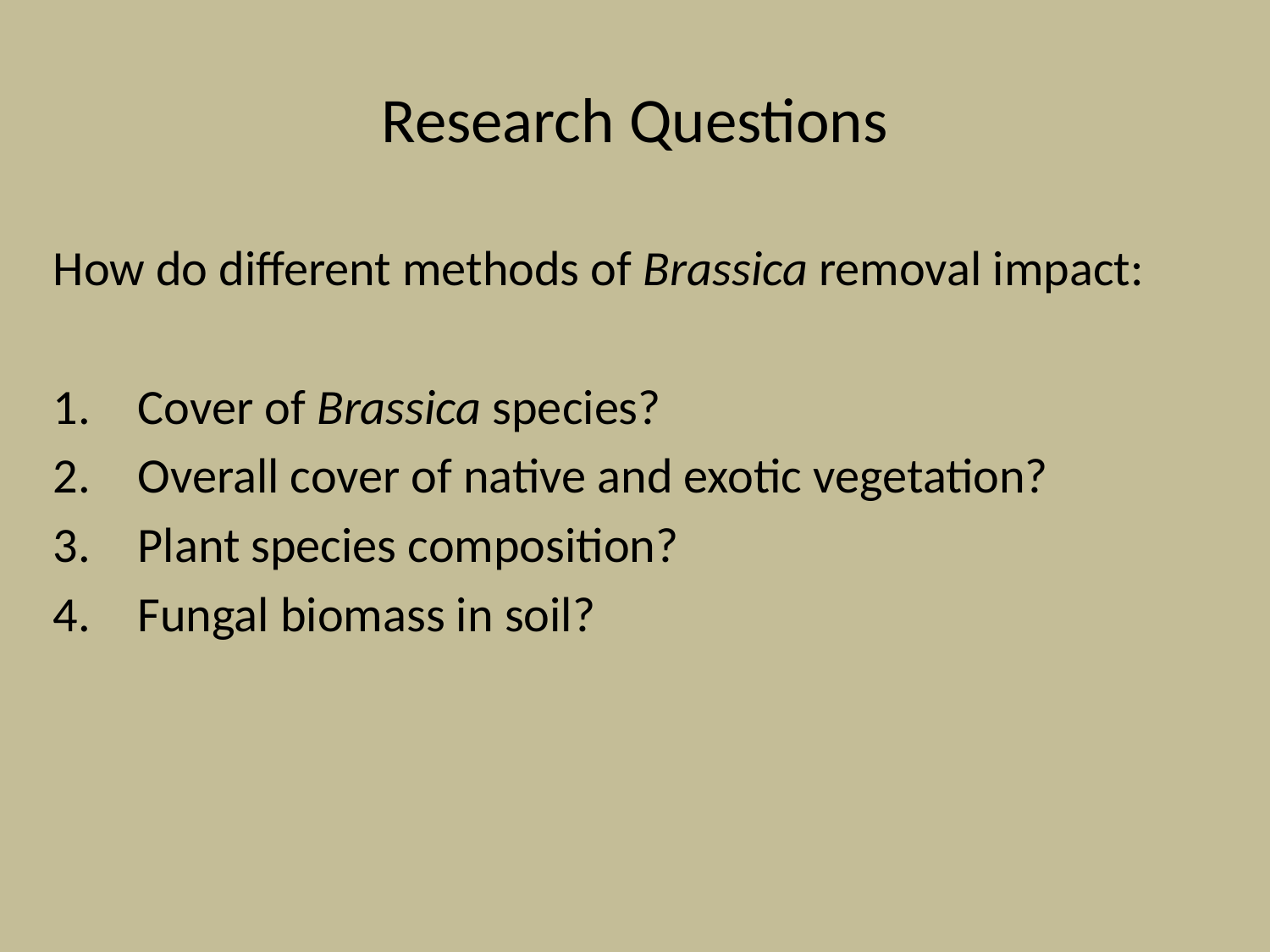

Research Questions
How do different methods of Brassica removal impact:

Cover of Brassica species?
Overall cover of native and exotic vegetation?
Plant species composition?
Fungal biomass in soil?